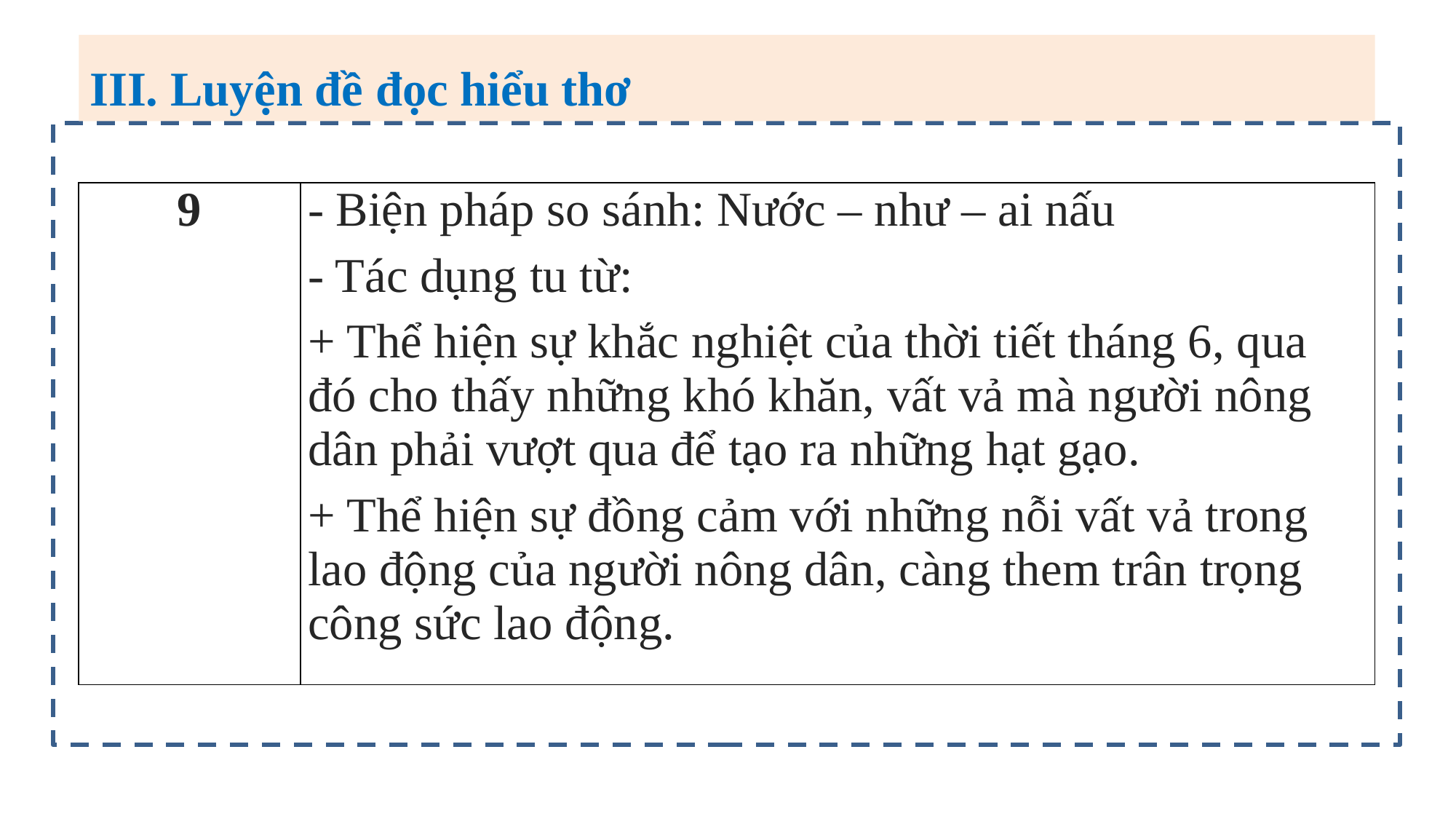

III. Luyện đề đọc hiểu thơ

| 9 | - Biện pháp so sánh: Nước – như – ai nấu - Tác dụng tu từ: + Thể hiện sự khắc nghiệt của thời tiết tháng 6, qua đó cho thấy những khó khăn, vất vả mà người nông dân phải vượt qua để tạo ra những hạt gạo. + Thể hiện sự đồng cảm với những nỗi vất vả trong lao động của người nông dân, càng them trân trọng công sức lao động. |
| --- | --- |